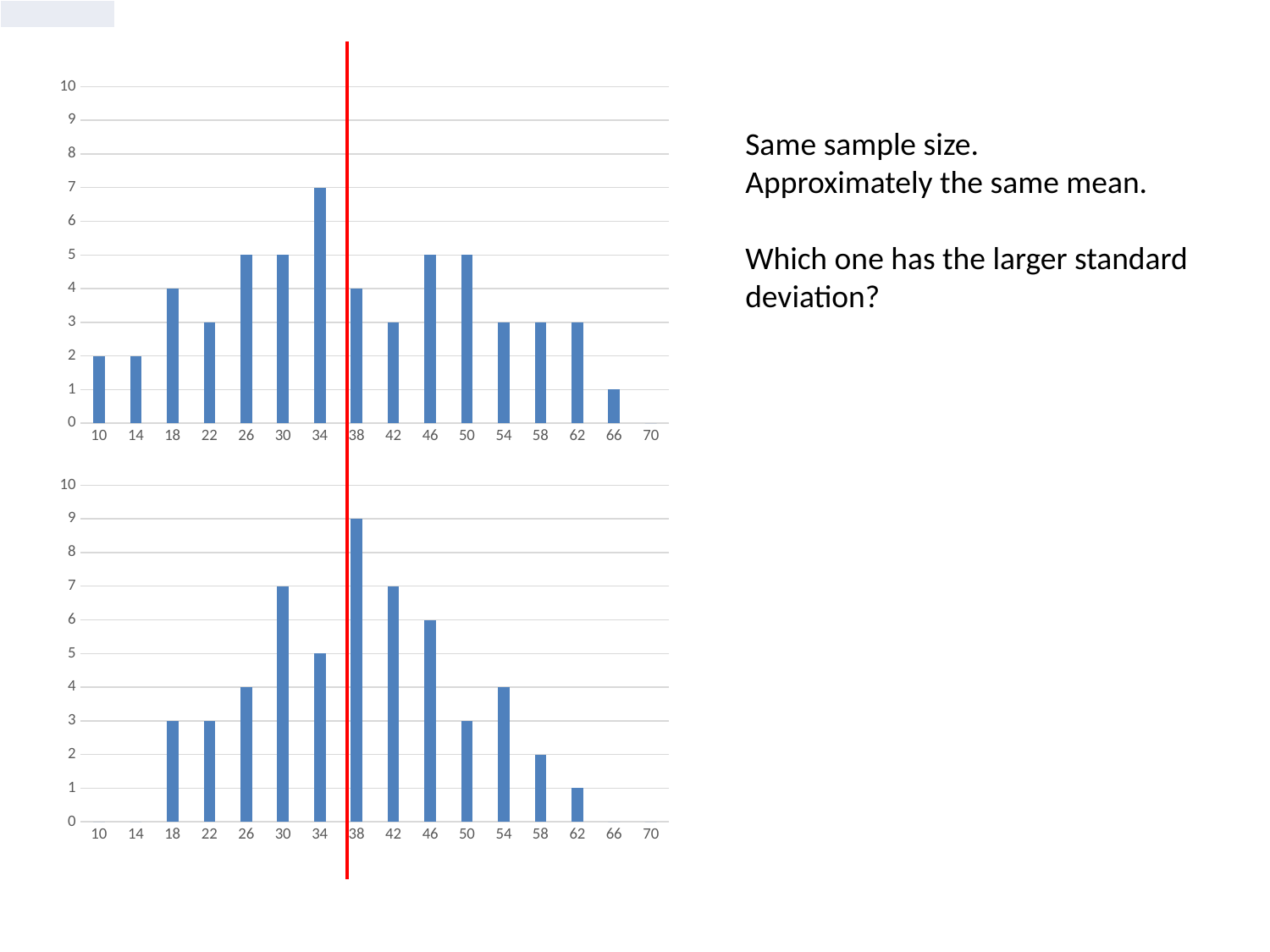

|  |
| --- |

### Chart

| Category |  |
|---|---|
| 10 | 2.0 |
| 14 | 2.0 |
| 18 | 4.0 |
| 22 | 3.0 |
| 26 | 5.0 |
| 30 | 5.0 |
| 34 | 7.0 |
| 38 | 4.0 |
| 42 | 3.0 |
| 46 | 5.0 |
| 50 | 5.0 |
| 54 | 3.0 |
| 58 | 3.0 |
| 62 | 3.0 |
| 66 | 1.0 |
| 70 | 0.0 |
Same sample size.
Approximately the same mean.

Which one has the larger standard deviation?

### Chart

| Category |  |
|---|---|
| 10 | 0.0 |
| 14 | 0.0 |
| 18 | 3.0 |
| 22 | 3.0 |
| 26 | 4.0 |
| 30 | 7.0 |
| 34 | 5.0 |
| 38 | 9.0 |
| 42 | 7.0 |
| 46 | 6.0 |
| 50 | 3.0 |
| 54 | 4.0 |
| 58 | 2.0 |
| 62 | 1.0 |
| 66 | 0.0 |
| 70 | 0.0 |